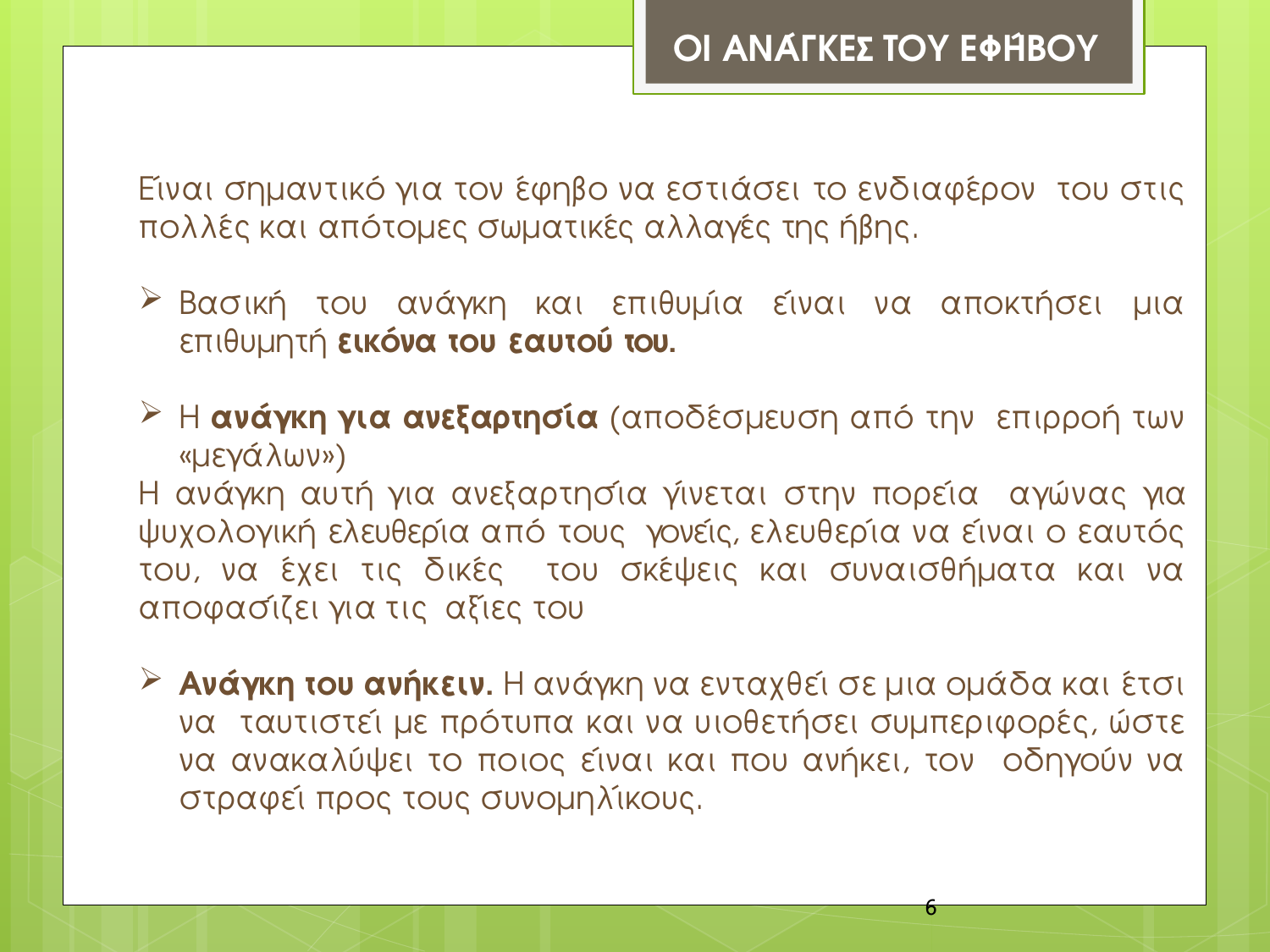

Οι ΑνάγκεΣ του Εφήβου
Είναι σημαντικό για τον έφηβο να εστιάσει το ενδιαφέρον  του στις πολλές και απότομες σωματικές αλλαγές της ήβης.

Βασική του ανάγκη και επιθυμία είναι να αποκτήσει μια επιθυμητή εικόνα του  εαυτού του.

Η ανάγκη για ανεξαρτησία (αποδέσμευση από την  επιρροή των «μεγάλων»)
Η ανάγκη αυτή για ανεξαρτησία γίνεται στην πορεία  αγώνας για ψυχολογική ελευθερία από τους  γονείς, ελευθερία να είναι ο εαυτός του, να έχει τις δικές  του σκέψεις και συναισθήματα και να αποφασίζει για τις  αξίες του

Ανάγκη του ανήκειν. Η ανάγκη να ενταχθεί σε μια ομάδα και έτσι να  ταυτιστεί με πρότυπα και να υιοθετήσει συμπεριφορές, ώστε να ανακαλύψει το ποιος είναι και που ανήκει, τον  οδηγούν να στραφεί προς τους συνομηλίκους.
6